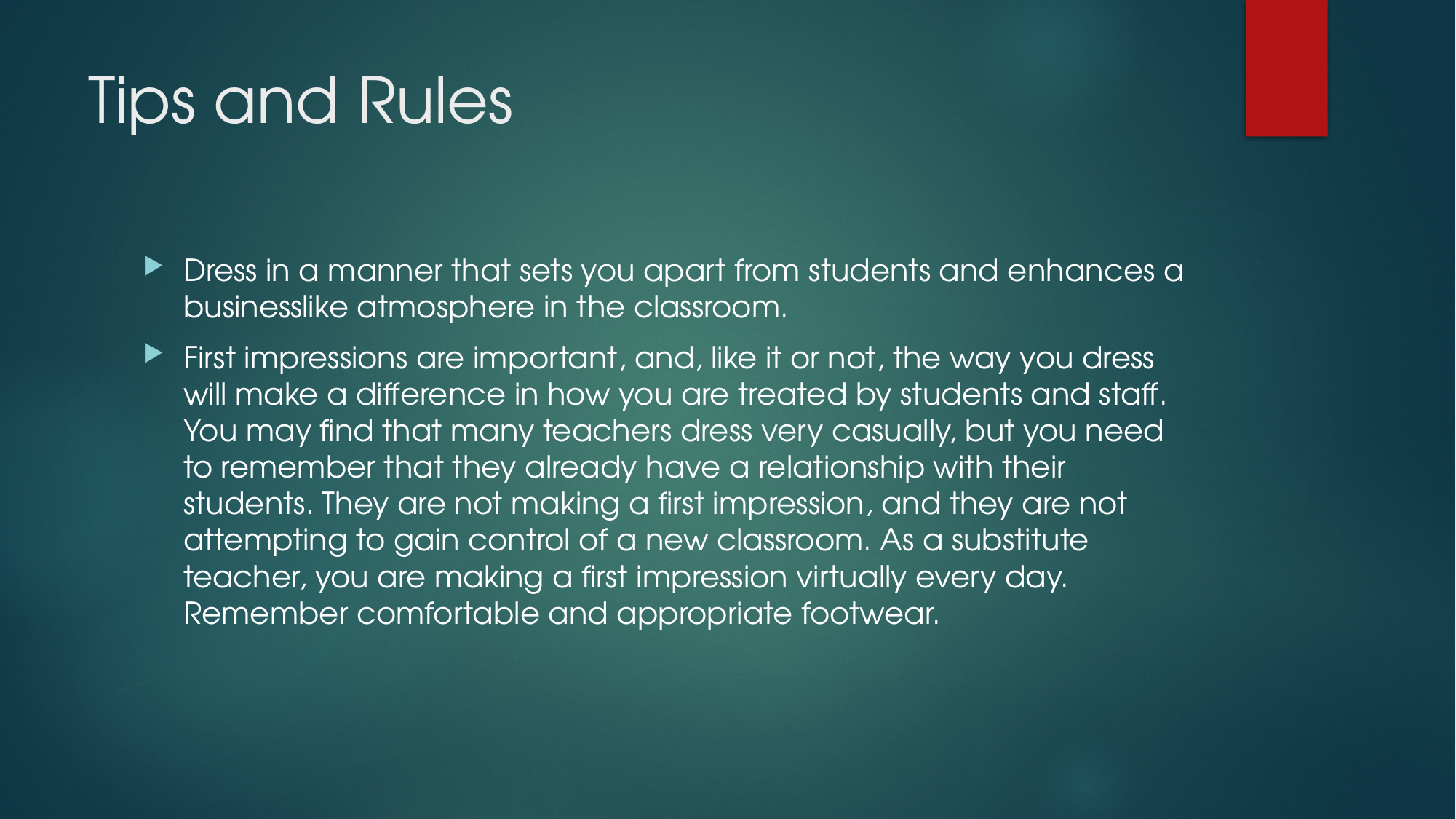

# Tips and Rules
Dress in a manner that sets you apart from students and enhances a businesslike atmosphere in the classroom.
First impressions are important, and, like it or not, the way you dress will make a difference in how you are treated by students and staff. You may find that many teachers dress very casually, but you need to remember that they already have a relationship with their students. They are not making a first impression, and they are not attempting to gain control of a new classroom. As a substitute teacher, you are making a first impression virtually every day. Remember comfortable and appropriate footwear.